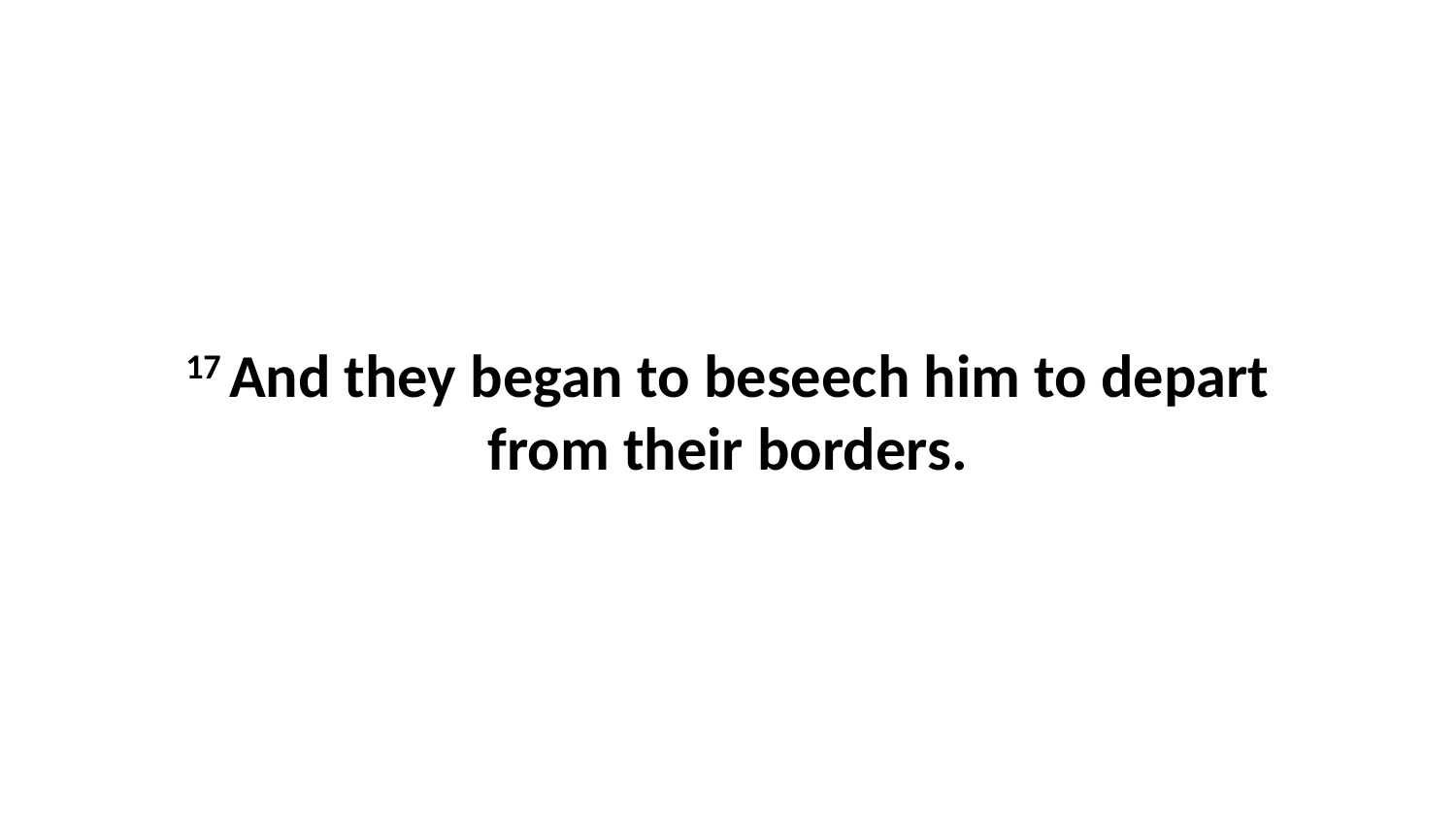

17 And they began to beseech him to depart from their borders.